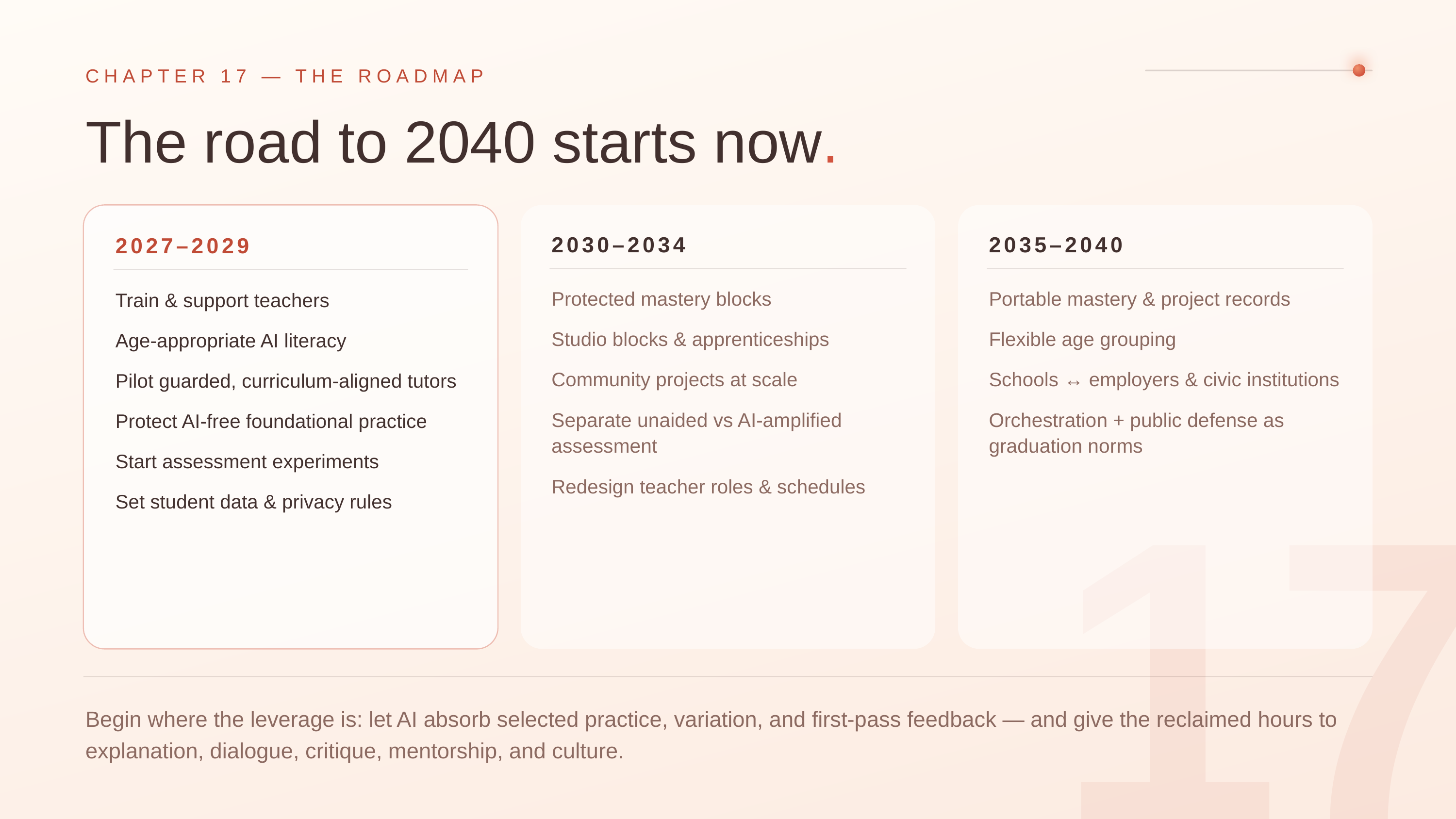

CHAPTER 17 — THE ROADMAP

The road to 2040 starts now.

2030–2034
2035–2040
2027–2029

Protected mastery blocks
Portable mastery & project records
Train & support teachers
Studio blocks & apprenticeships
Flexible age grouping
Age-appropriate AI literacy
Community projects at scale
Schools ↔ employers & civic institutions
Pilot guarded, curriculum-aligned tutors
Separate unaided vs AI-amplified assessment
Orchestration + public defense as graduation norms
Protect AI-free foundational practice
Start assessment experiments
Redesign teacher roles & schedules
Set student data & privacy rules
17

Begin where the leverage is: let AI absorb selected practice, variation, and first-pass feedback — and give the reclaimed hours to explanation, dialogue, critique, mentorship, and culture.